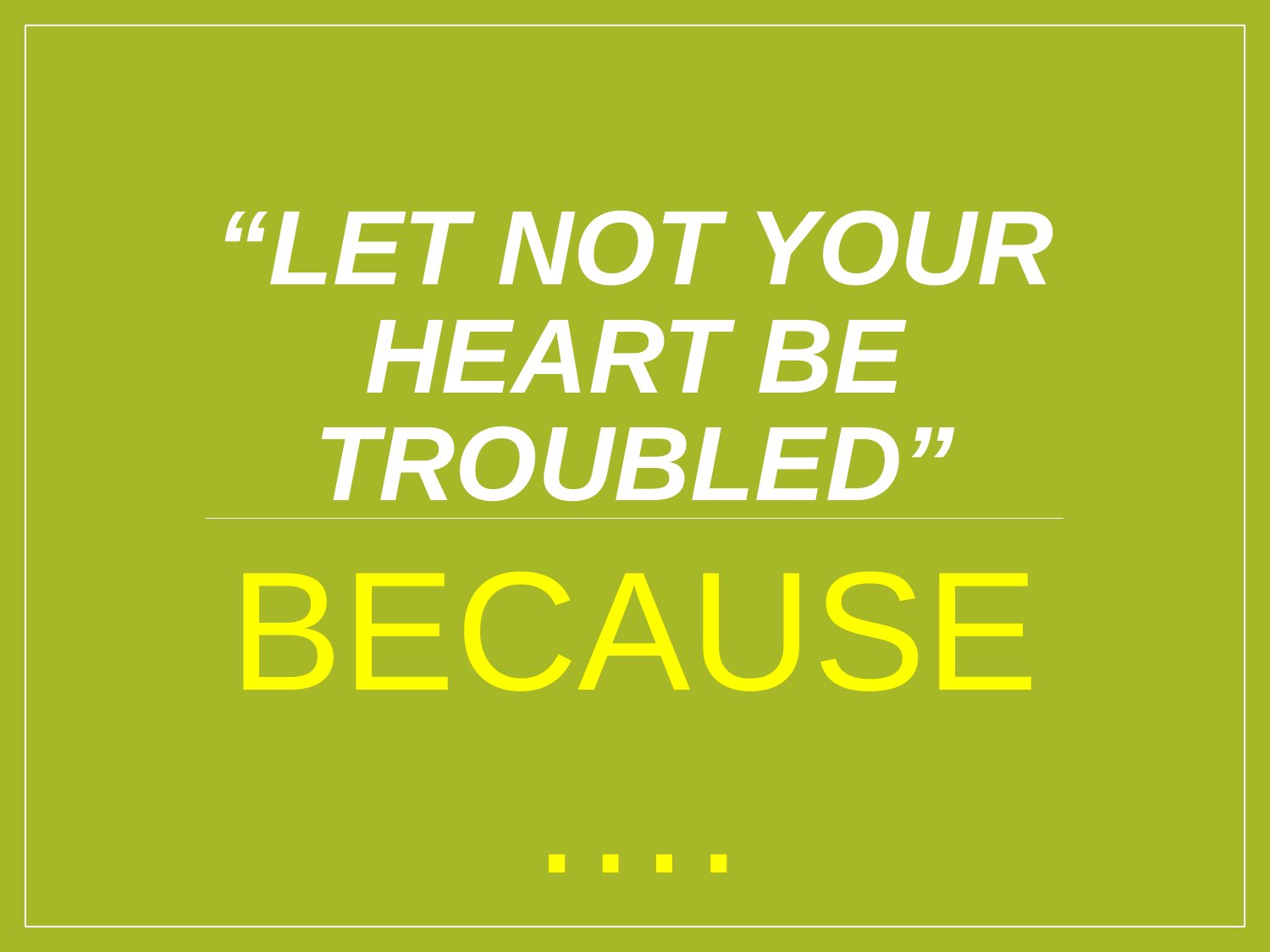

# “Let Not your heart be troubled”
BECAUSE….